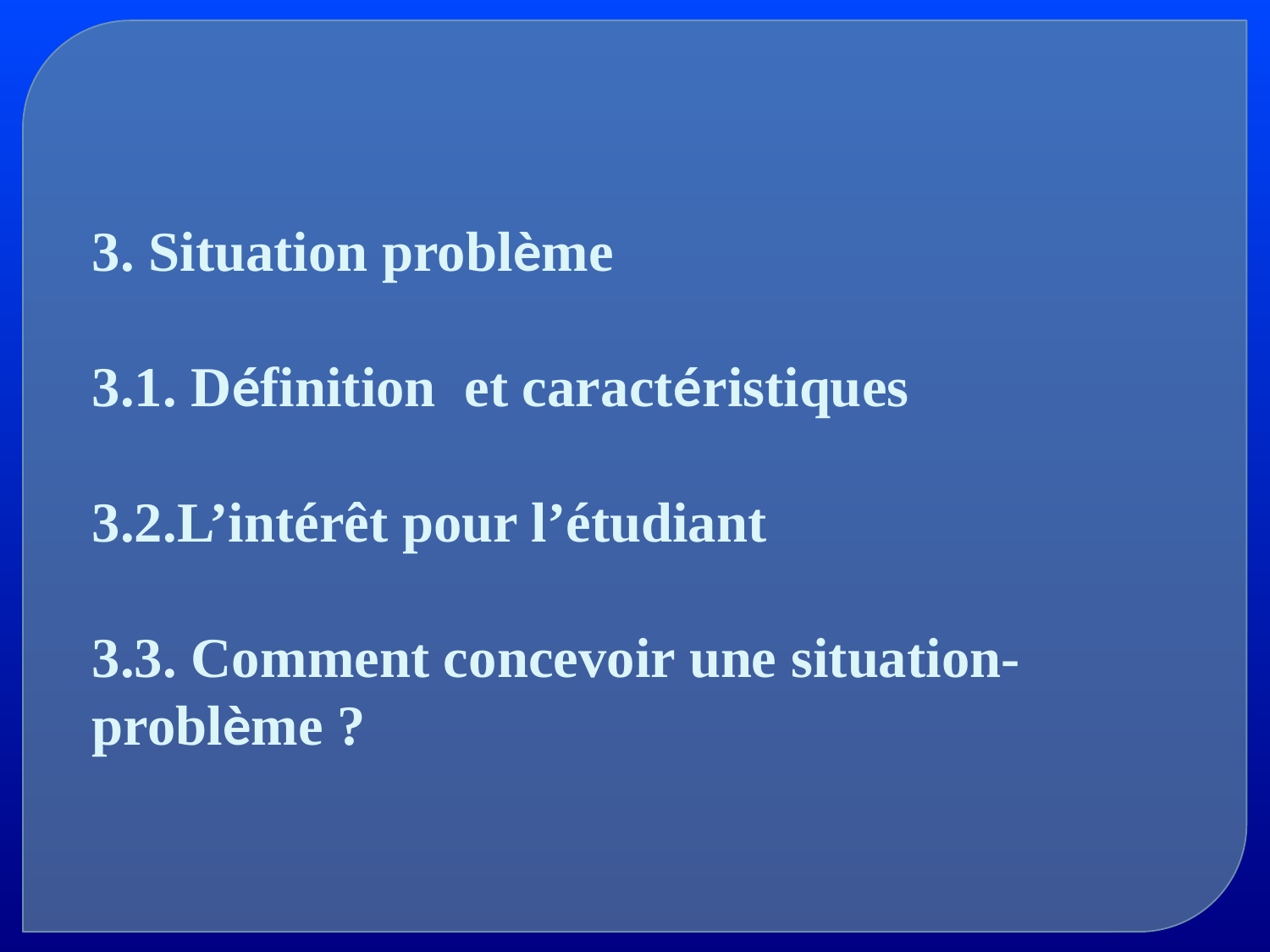

3. Situation problème

3.1. Définition  et caractéristiques

3.2.L’intérêt pour l’étudiant

3.3. Comment concevoir une situation-problème ?